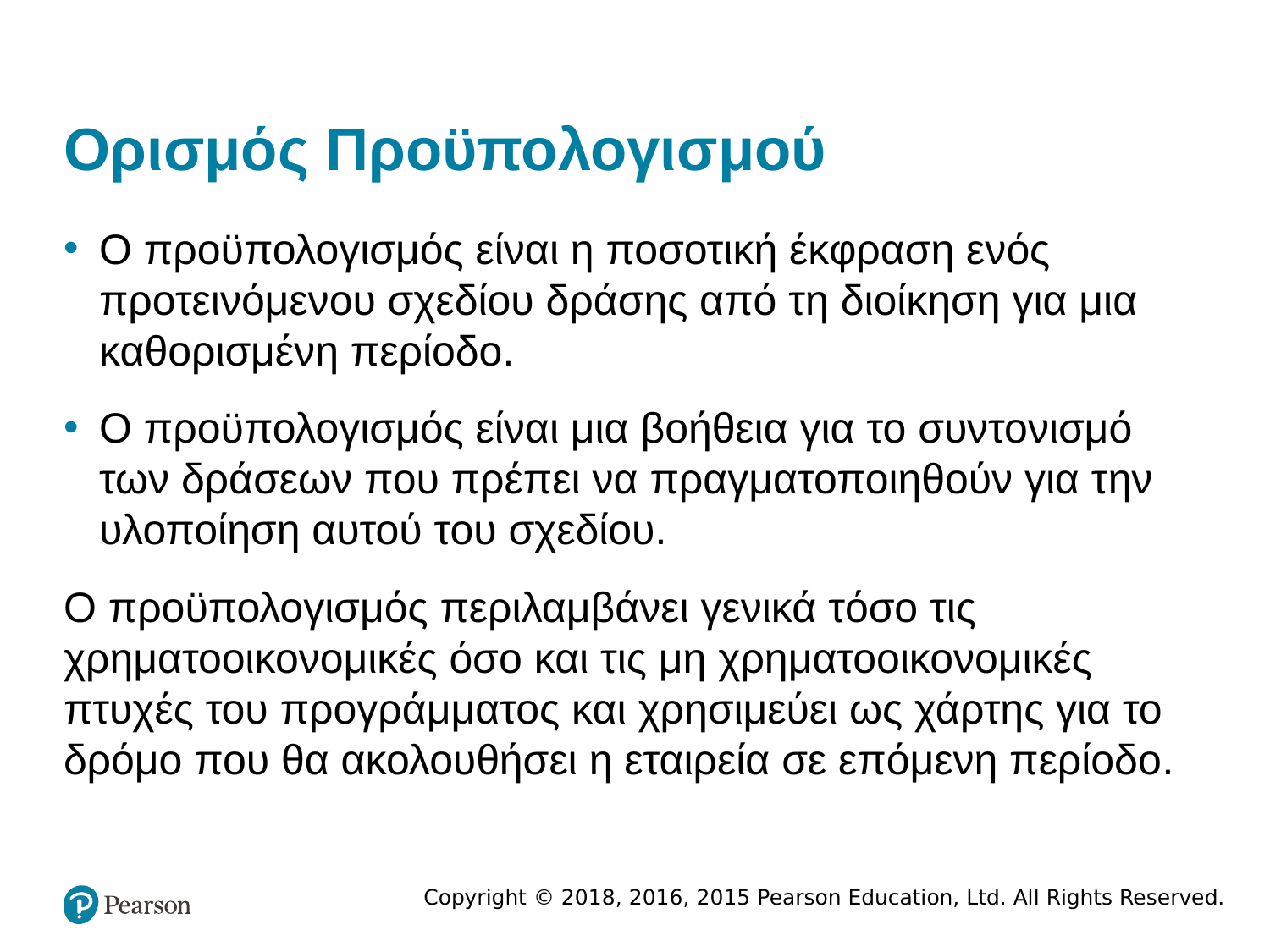

# Ορισμός Προϋπολογισμού
Ο προϋπολογισμός είναι η ποσοτική έκφραση ενός προτεινόμενου σχεδίου δράσης από τη διοίκηση για μια καθορισμένη περίοδο.
Ο προϋπολογισμός είναι μια βοήθεια για το συντονισμό των δράσεων που πρέπει να πραγματοποιηθούν για την υλοποίηση αυτού του σχεδίου.
Ο προϋπολογισμός περιλαμβάνει γενικά τόσο τις χρηματοοικονομικές όσο και τις μη χρηματοοικονομικές πτυχές του προγράμματος και χρησιμεύει ως χάρτης για το δρόμο που θα ακολουθήσει η εταιρεία σε επόμενη περίοδο.